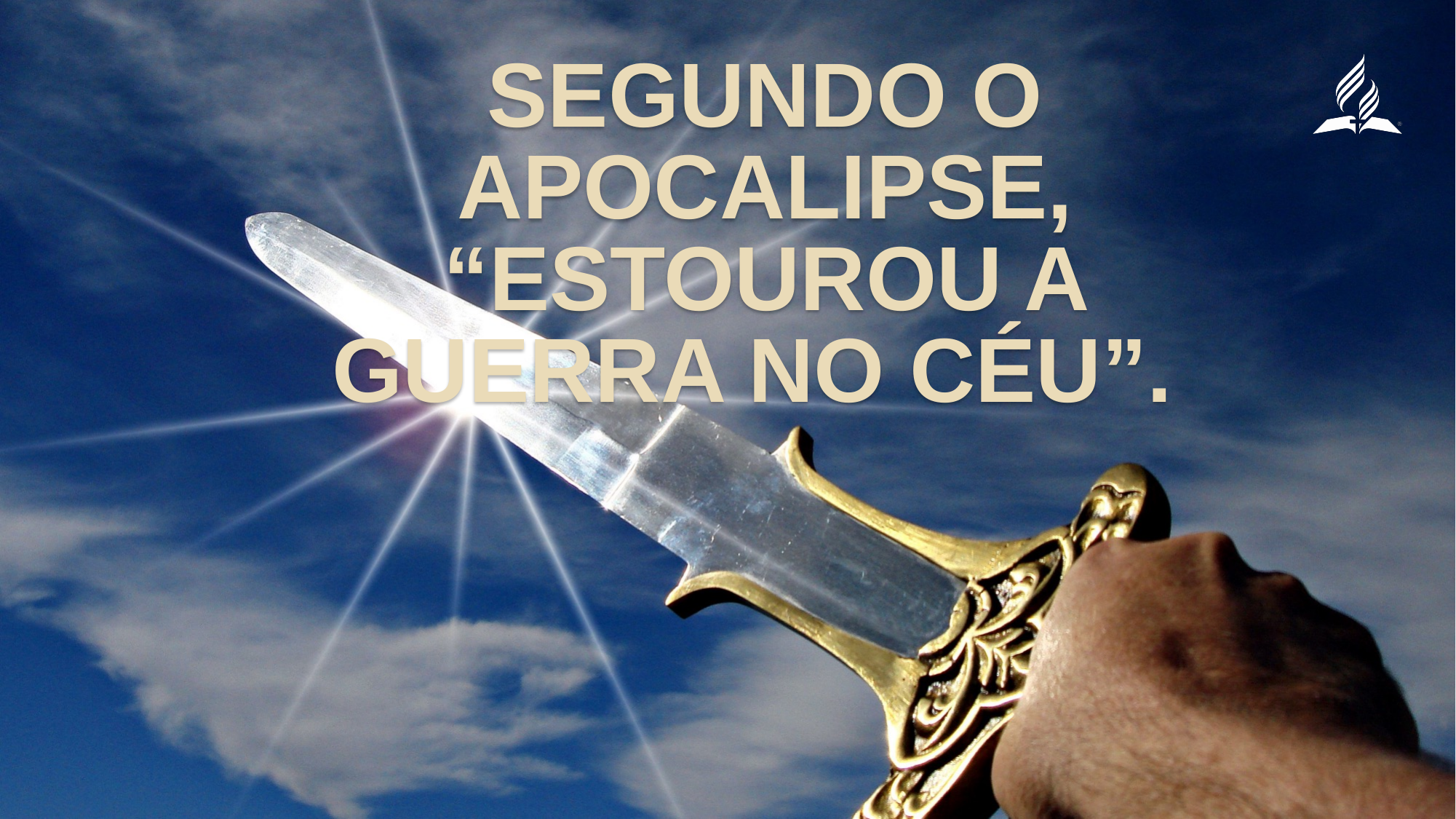

Segundo o Apocalipse, “estourou a guerra no Céu”.